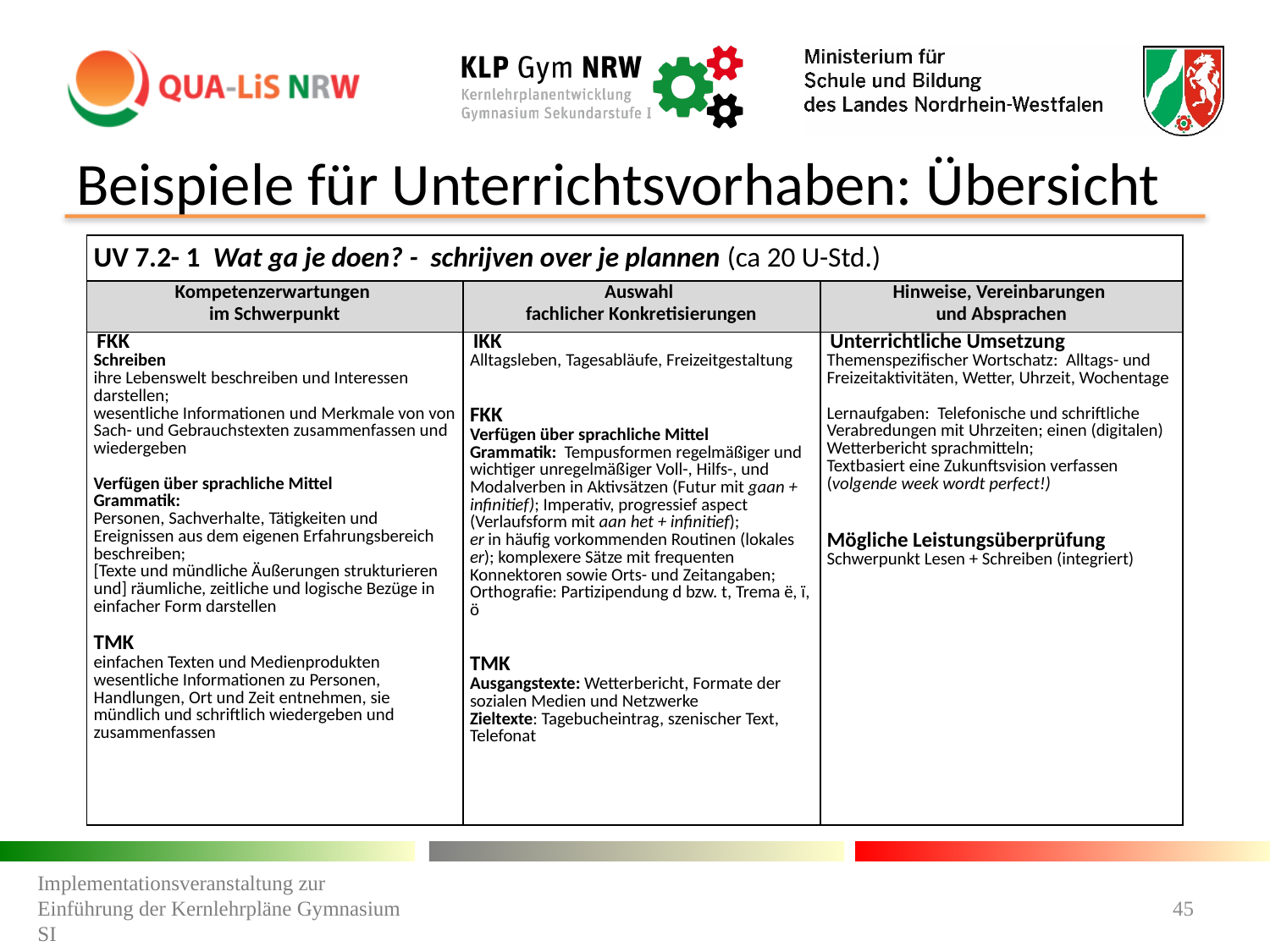

# Beispiele für Unterrichtsvorhaben: Übersicht
| UV 7.2- 1 Wat ga je doen? - schrijven over je plannen (ca 20 U-Std.) |  |  |
| --- | --- | --- |
| Kompetenzerwartungen im Schwerpunkt | Auswahl fachlicher Konkretisierungen | Hinweise, Vereinbarungen und Absprachen |
| FKK Schreiben ihre Lebenswelt beschreiben und Interessen darstellen; wesentliche Informationen und Merkmale von von Sach- und Gebrauchstexten zusammenfassen und wiedergeben   Verfügen über sprachliche Mittel Grammatik: Personen, Sachverhalte, Tätigkeiten und Ereignissen aus dem eigenen Erfahrungsbereich beschreiben; [Texte und mündliche Äußerungen strukturieren und] räumliche, zeitliche und logische Bezüge in einfacher Form darstellen   TMK einfachen Texten und Medienprodukten wesentliche Informationen zu Personen, Handlungen, Ort und Zeit entnehmen, sie mündlich und schriftlich wiedergeben und zusammenfassen | IKK Alltagsleben, Tagesabläufe, Freizeitgestaltung     FKK Verfügen über sprachliche Mittel Grammatik: Tempusformen regelmäßiger und wichtiger unregelmäßiger Voll-, Hilfs-, und Modalverben in Aktivsätzen (Futur mit gaan + infinitief); Imperativ, progressief aspect (Verlaufsform mit aan het + infinitief); er in häufig vorkommenden Routinen (lokales er); komplexere Sätze mit frequenten Konnektoren sowie Orts- und Zeitangaben; Orthografie: Partizipendung d bzw. t, Trema ë, ï, ö     TMK Ausgangstexte: Wetterbericht, Formate der sozialen Medien und Netzwerke Zieltexte: Tagebucheintrag, szenischer Text, Telefonat | Unterrichtliche Umsetzung Themenspezifischer Wortschatz: Alltags- und Freizeitaktivitäten, Wetter, Uhrzeit, Wochentage   Lernaufgaben: Telefonische und schriftliche Verabredungen mit Uhrzeiten; einen (digitalen) Wetterbericht sprachmitteln; Textbasiert eine Zukunftsvision verfassen (volgende week wordt perfect!)   Mögliche Leistungsüberprüfung Schwerpunkt Lesen + Schreiben (integriert) |
Implementationsveranstaltung zur Einführung der Kernlehrpläne Gymnasium SI
45